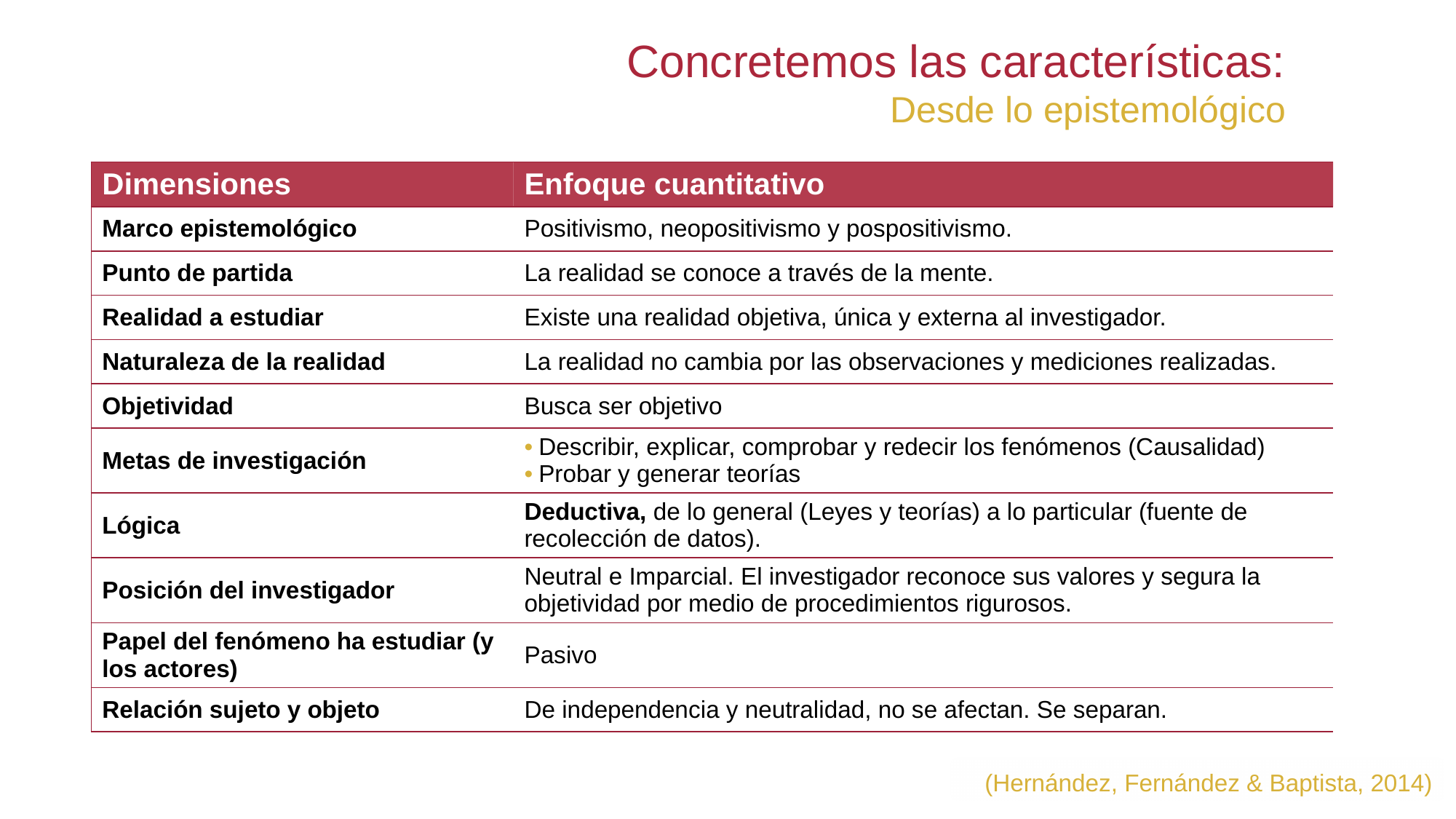

Concretemos las características:
Desde lo epistemológico
| Dimensiones | Enfoque cuantitativo |
| --- | --- |
| Marco epistemológico | Positivismo, neopositivismo y pospositivismo. |
| Punto de partida | La realidad se conoce a través de la mente. |
| Realidad a estudiar | Existe una realidad objetiva, única y externa al investigador. |
| Naturaleza de la realidad | La realidad no cambia por las observaciones y mediciones realizadas. |
| Objetividad | Busca ser objetivo |
| Metas de investigación | Describir, explicar, comprobar y redecir los fenómenos (Causalidad) Probar y generar teorías |
| Lógica | Deductiva, de lo general (Leyes y teorías) a lo particular (fuente de recolección de datos). |
| Posición del investigador | Neutral e Imparcial. El investigador reconoce sus valores y segura la objetividad por medio de procedimientos rigurosos. |
| Papel del fenómeno ha estudiar (y los actores) | Pasivo |
| Relación sujeto y objeto | De independencia y neutralidad, no se afectan. Se separan. |
(Hernández, Fernández & Baptista, 2014)